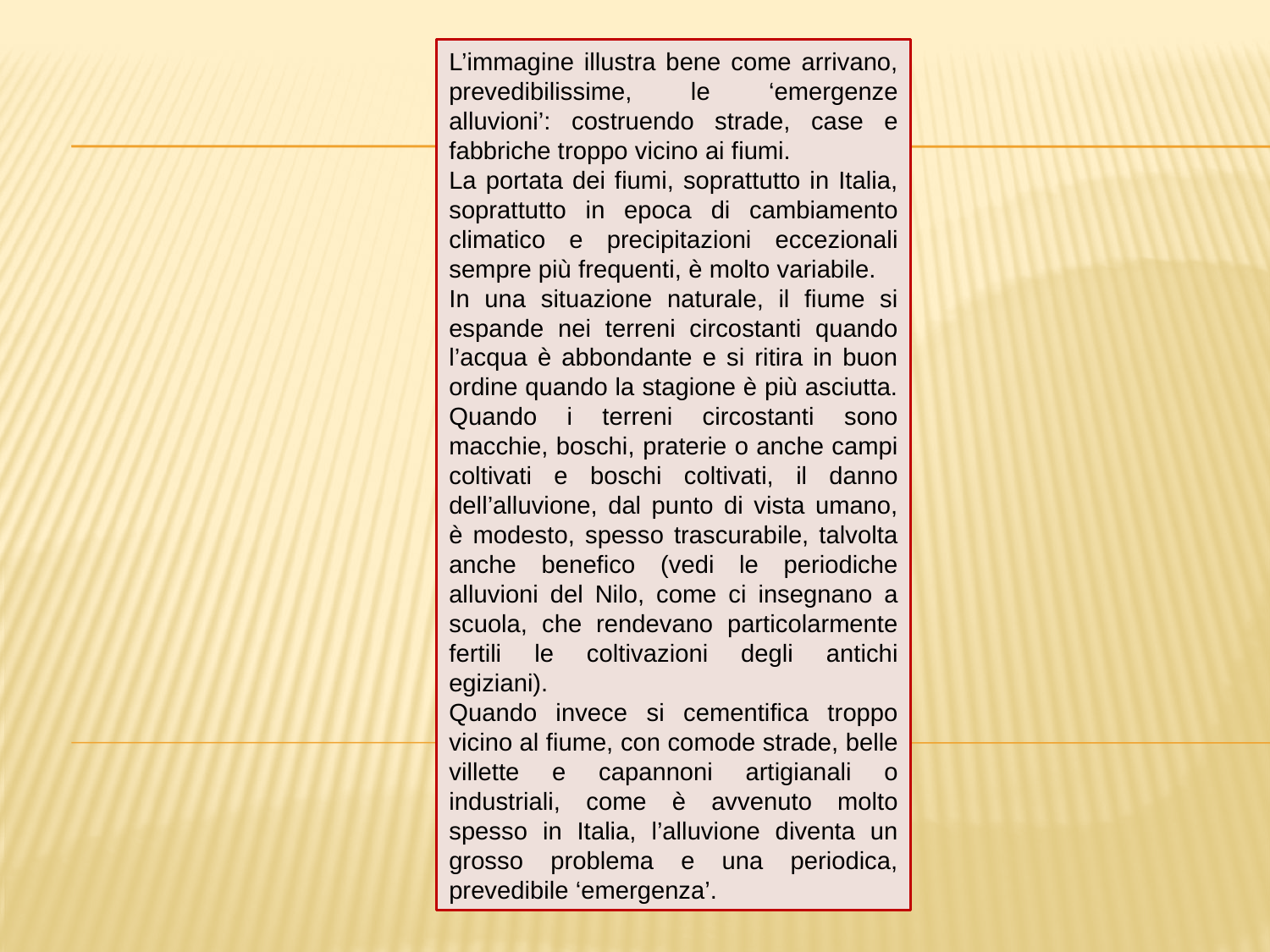

L’immagine illustra bene come arrivano, prevedibilissime, le ‘emergenze alluvioni’: costruendo strade, case e fabbriche troppo vicino ai fiumi.
La portata dei fiumi, soprattutto in Italia, soprattutto in epoca di cambiamento climatico e precipitazioni eccezionali sempre più frequenti, è molto variabile.
In una situazione naturale, il fiume si espande nei terreni circostanti quando l’acqua è abbondante e si ritira in buon ordine quando la stagione è più asciutta. Quando i terreni circostanti sono macchie, boschi, praterie o anche campi coltivati e boschi coltivati, il danno dell’alluvione, dal punto di vista umano, è modesto, spesso trascurabile, talvolta anche benefico (vedi le periodiche alluvioni del Nilo, come ci insegnano a scuola, che rendevano particolarmente fertili le coltivazioni degli antichi egiziani).
Quando invece si cementifica troppo vicino al fiume, con comode strade, belle villette e capannoni artigianali o industriali, come è avvenuto molto spesso in Italia, l’alluvione diventa un grosso problema e una periodica, prevedibile ‘emergenza’.